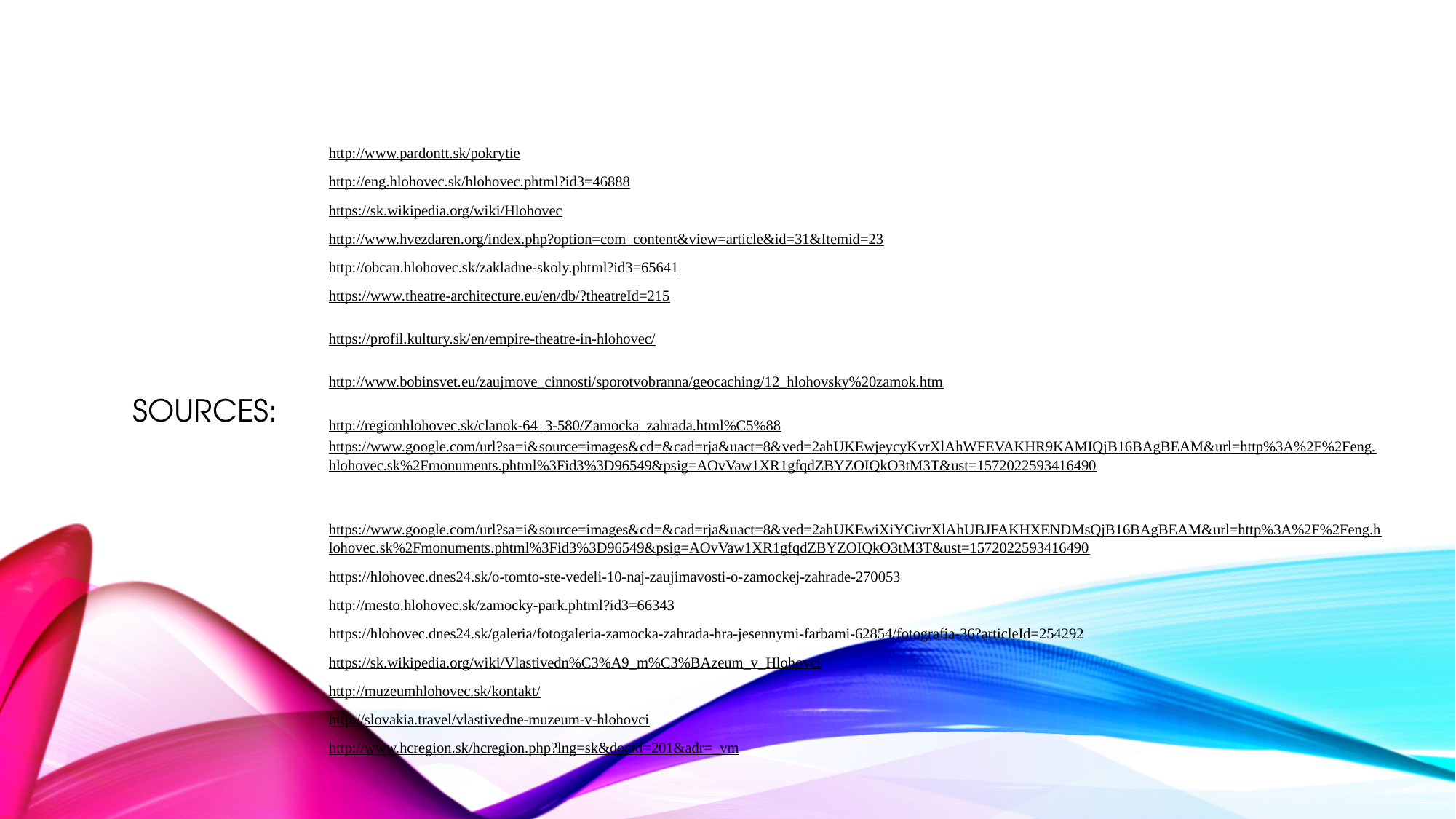

# Sources:
http://www.pardontt.sk/pokrytie
http://eng.hlohovec.sk/hlohovec.phtml?id3=46888
https://sk.wikipedia.org/wiki/Hlohovec
http://www.hvezdaren.org/index.php?option=com_content&view=article&id=31&Itemid=23
http://obcan.hlohovec.sk/zakladne-skoly.phtml?id3=65641
https://www.theatre-architecture.eu/en/db/?theatreId=215
https://profil.kultury.sk/en/empire-theatre-in-hlohovec/
http://www.bobinsvet.eu/zaujmove_cinnosti/sporotvobranna/geocaching/12_hlohovsky%20zamok.htm
http://regionhlohovec.sk/clanok-64_3-580/Zamocka_zahrada.html%C5%88
https://www.google.com/url?sa=i&source=images&cd=&cad=rja&uact=8&ved=2ahUKEwjeycyKvrXlAhWFEVAKHR9KAMIQjB16BAgBEAM&url=http%3A%2F%2Feng.hlohovec.sk%2Fmonuments.phtml%3Fid3%3D96549&psig=AOvVaw1XR1gfqdZBYZOIQkO3tM3T&ust=1572022593416490
https://www.google.com/url?sa=i&source=images&cd=&cad=rja&uact=8&ved=2ahUKEwiXiYCivrXlAhUBJFAKHXENDMsQjB16BAgBEAM&url=http%3A%2F%2Feng.hlohovec.sk%2Fmonuments.phtml%3Fid3%3D96549&psig=AOvVaw1XR1gfqdZBYZOIQkO3tM3T&ust=1572022593416490
https://hlohovec.dnes24.sk/o-tomto-ste-vedeli-10-naj-zaujimavosti-o-zamockej-zahrade-270053
http://mesto.hlohovec.sk/zamocky-park.phtml?id3=66343
https://hlohovec.dnes24.sk/galeria/fotogaleria-zamocka-zahrada-hra-jesennymi-farbami-62854/fotografia-36?articleId=254292
https://sk.wikipedia.org/wiki/Vlastivedn%C3%A9_m%C3%BAzeum_v_Hlohovci
http://muzeumhlohovec.sk/kontakt/
http://slovakia.travel/vlastivedne-muzeum-v-hlohovci
http://www.hcregion.sk/hcregion.php?lng=sk&docid=201&adr=_vm